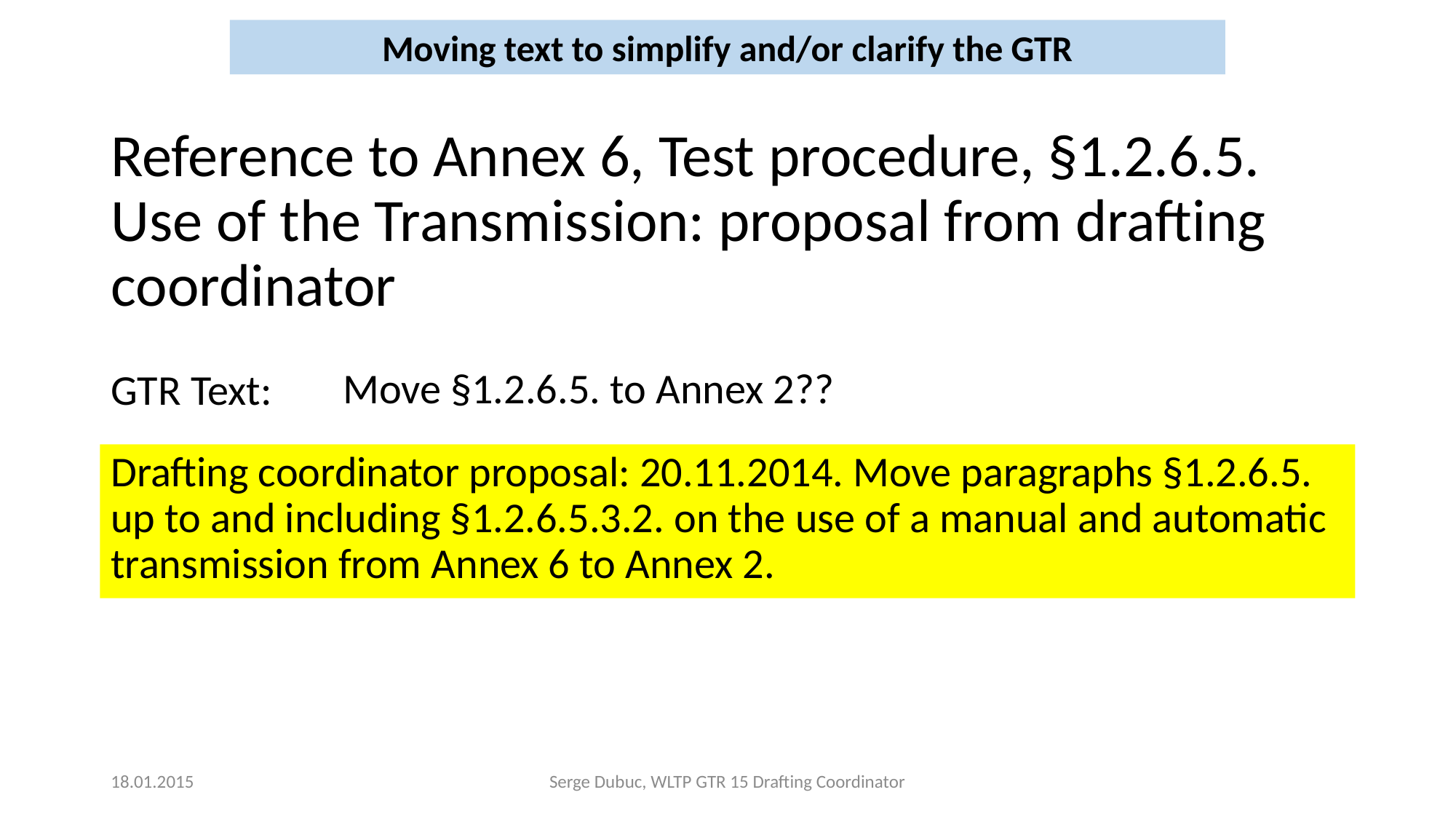

Moving text to simplify and/or clarify the GTR
# Reference to Annex 6, Test procedure, §1.2.6.5. Use of the Transmission: proposal from drafting coordinator
Move §1.2.6.5. to Annex 2??

GTR Text:
Drafting coordinator proposal: 20.11.2014. Move paragraphs §1.2.6.5. up to and including §1.2.6.5.3.2. on the use of a manual and automatic transmission from Annex 6 to Annex 2.
18.01.2015
Serge Dubuc, WLTP GTR 15 Drafting Coordinator